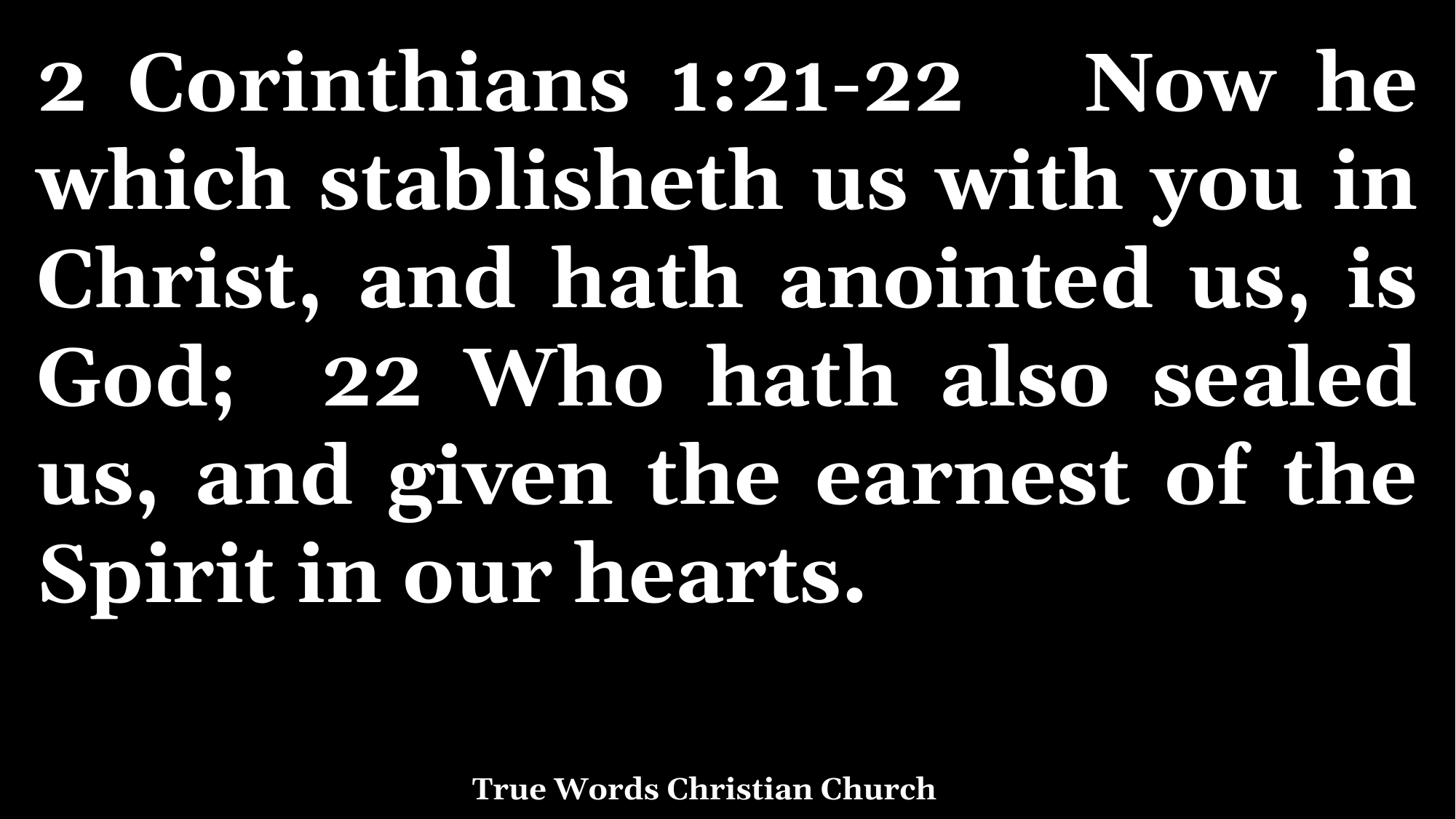

2 Corinthians 1:21-22   Now he which stablisheth us with you in Christ, and hath anointed us, is God;  22 Who hath also sealed us, and given the earnest of the Spirit in our hearts.
True Words Christian Church